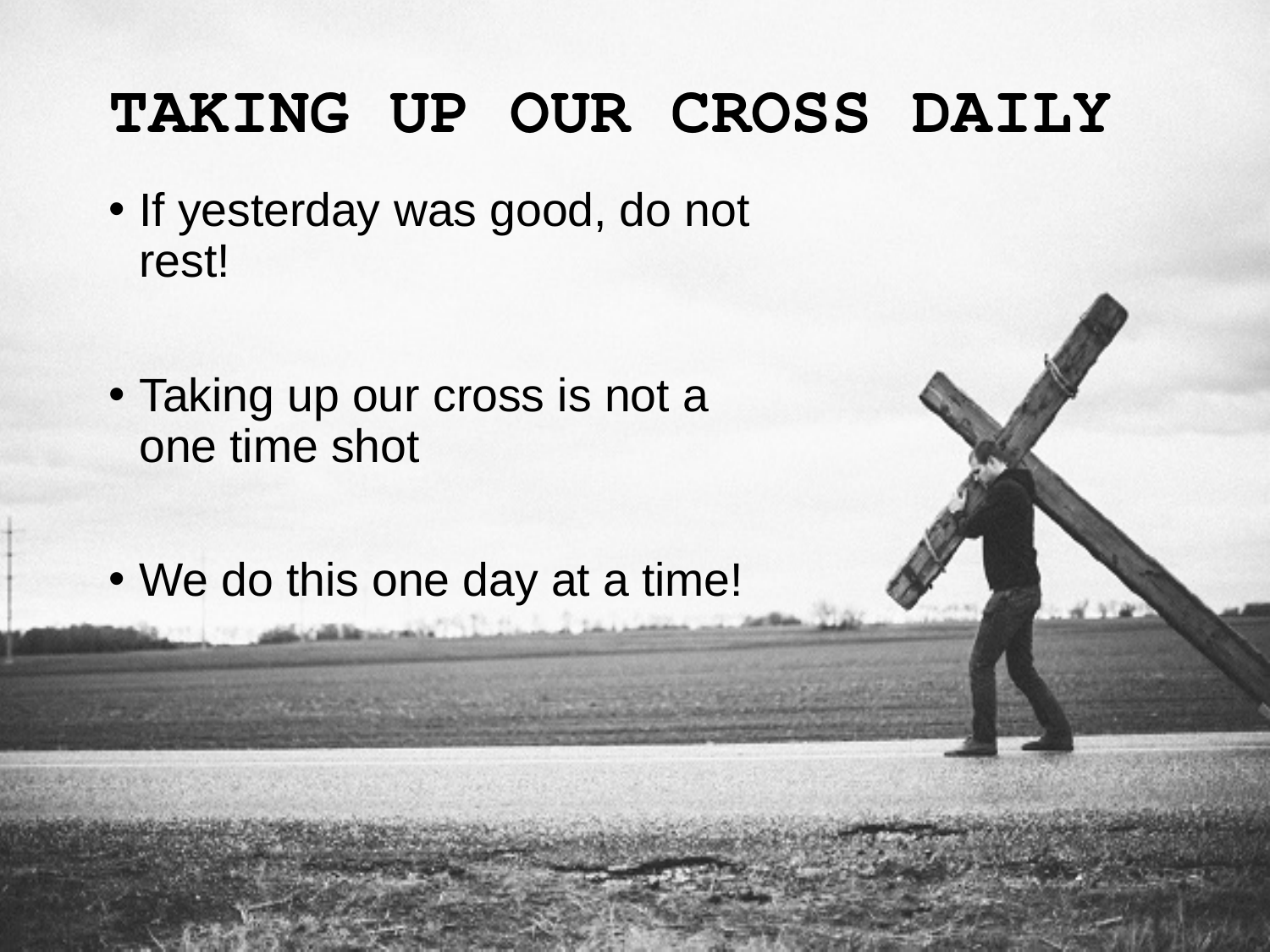

# TAKING UP OUR CROSS DAILY
If yesterday was good, do not rest!

Taking up our cross is not a one time shot

We do this one day at a time!